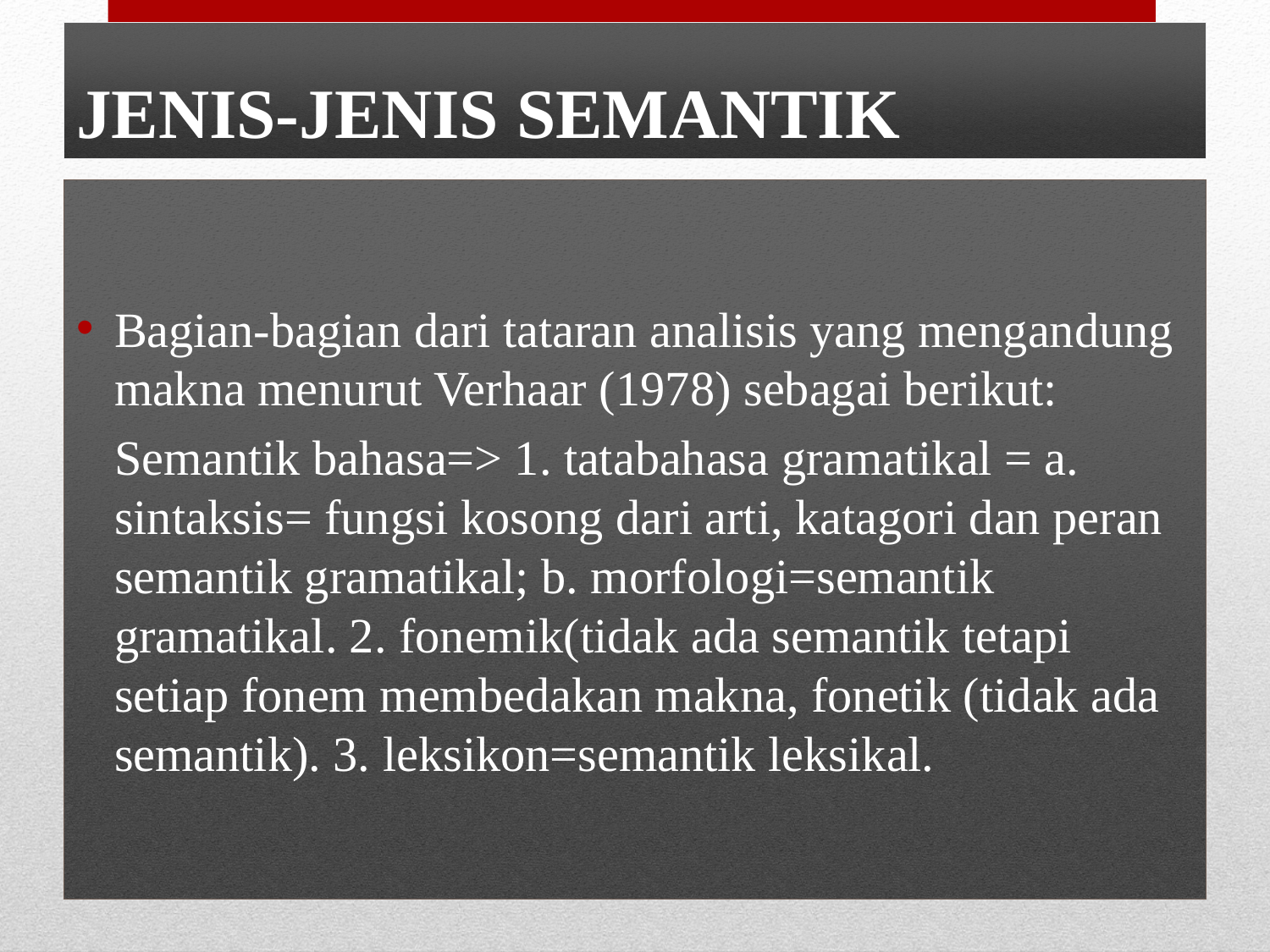

# JENIS-JENIS SEMANTIK
Bagian-bagian dari tataran analisis yang mengandung makna menurut Verhaar (1978) sebagai berikut:
	Semantik bahasa=> 1. tatabahasa gramatikal = a. sintaksis= fungsi kosong dari arti, katagori dan peran semantik gramatikal; b. morfologi=semantik gramatikal. 2. fonemik(tidak ada semantik tetapi setiap fonem membedakan makna, fonetik (tidak ada semantik). 3. leksikon=semantik leksikal.